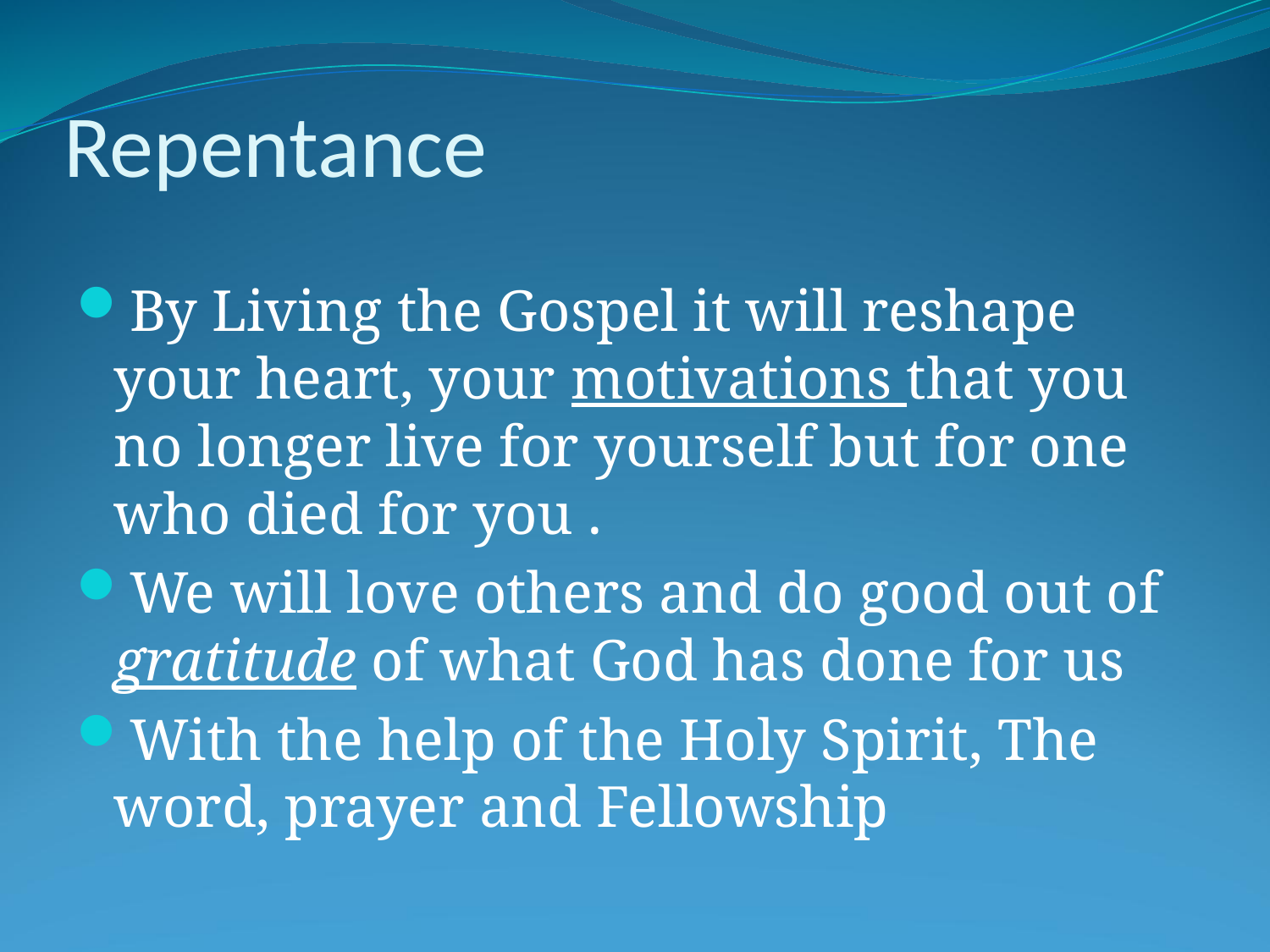

# Repentance
By Living the Gospel it will reshape your heart, your motivations that you no longer live for yourself but for one who died for you .
We will love others and do good out of gratitude of what God has done for us
With the help of the Holy Spirit, The word, prayer and Fellowship